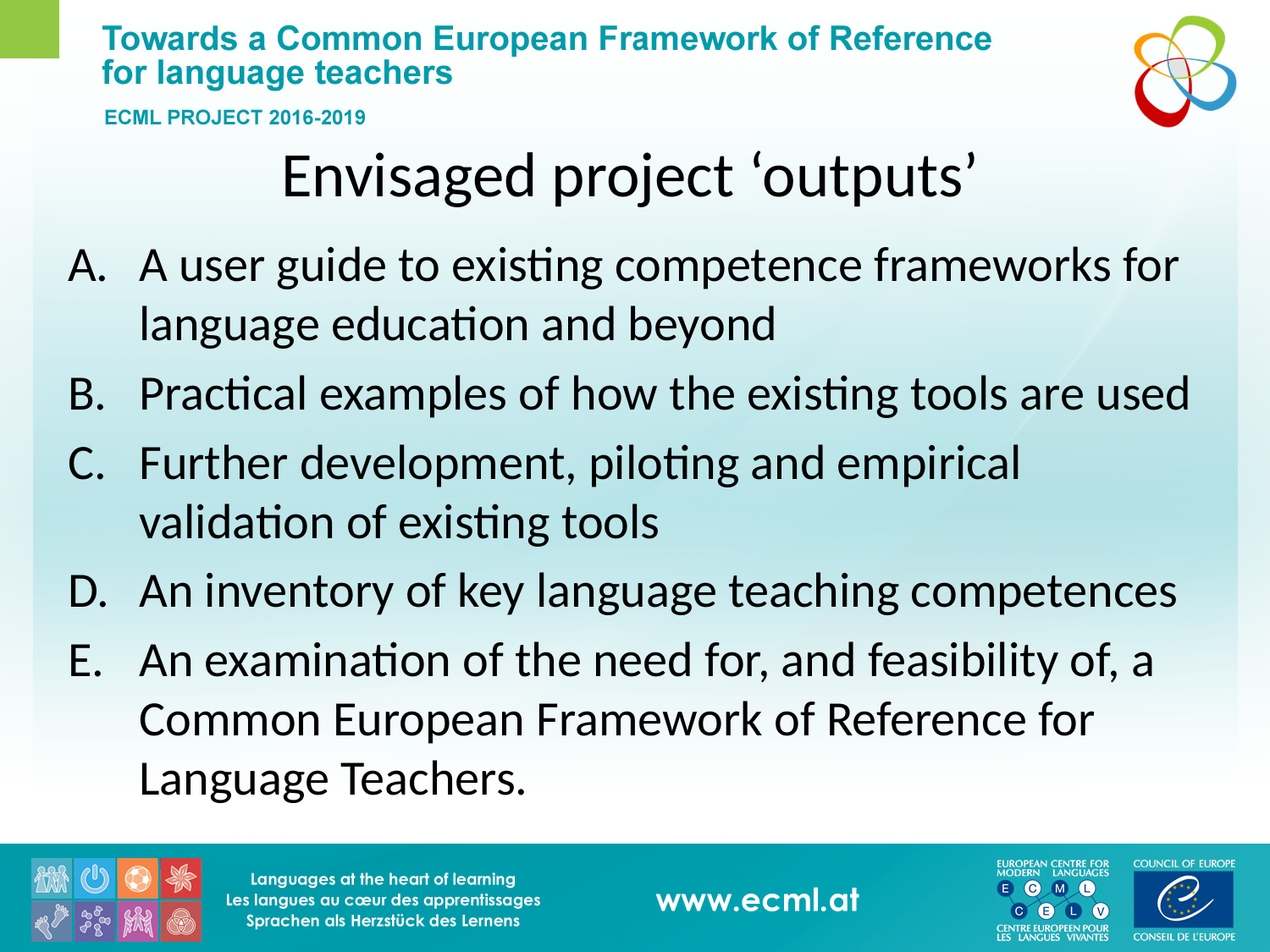

# Envisaged project ‘outputs’
A user guide to existing competence frameworks for language education and beyond
Practical examples of how the existing tools are used
Further development, piloting and empirical validation of existing tools
An inventory of key language teaching competences
An examination of the need for, and feasibility of, a Common European Framework of Reference for Language Teachers.